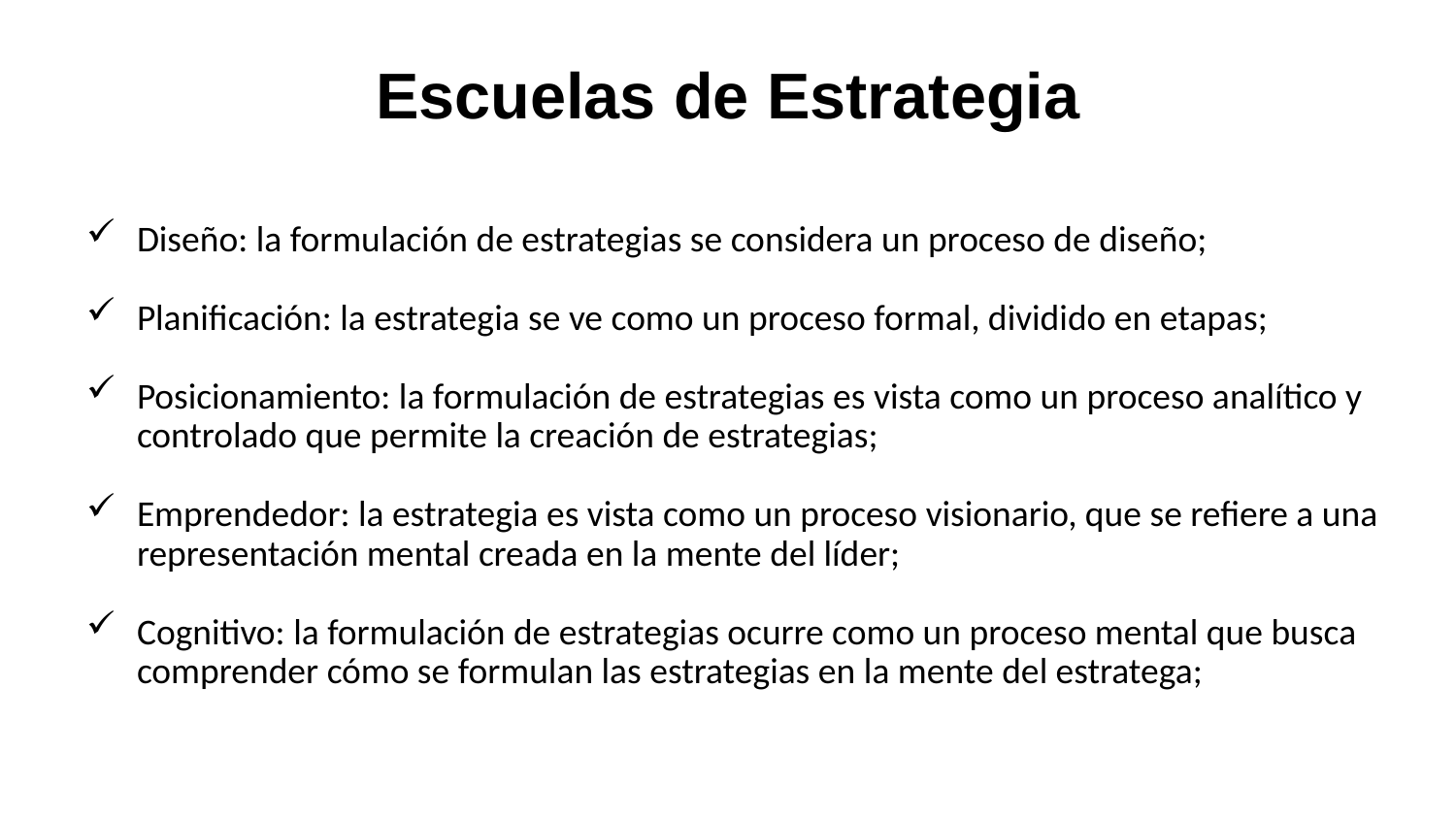

# Escuelas de Estrategia
Diseño: la formulación de estrategias se considera un proceso de diseño;

Planificación: la estrategia se ve como un proceso formal, dividido en etapas;

Posicionamiento: la formulación de estrategias es vista como un proceso analítico y controlado que permite la creación de estrategias;

Emprendedor: la estrategia es vista como un proceso visionario, que se refiere a una representación mental creada en la mente del líder;

Cognitivo: la formulación de estrategias ocurre como un proceso mental que busca comprender cómo se formulan las estrategias en la mente del estratega;